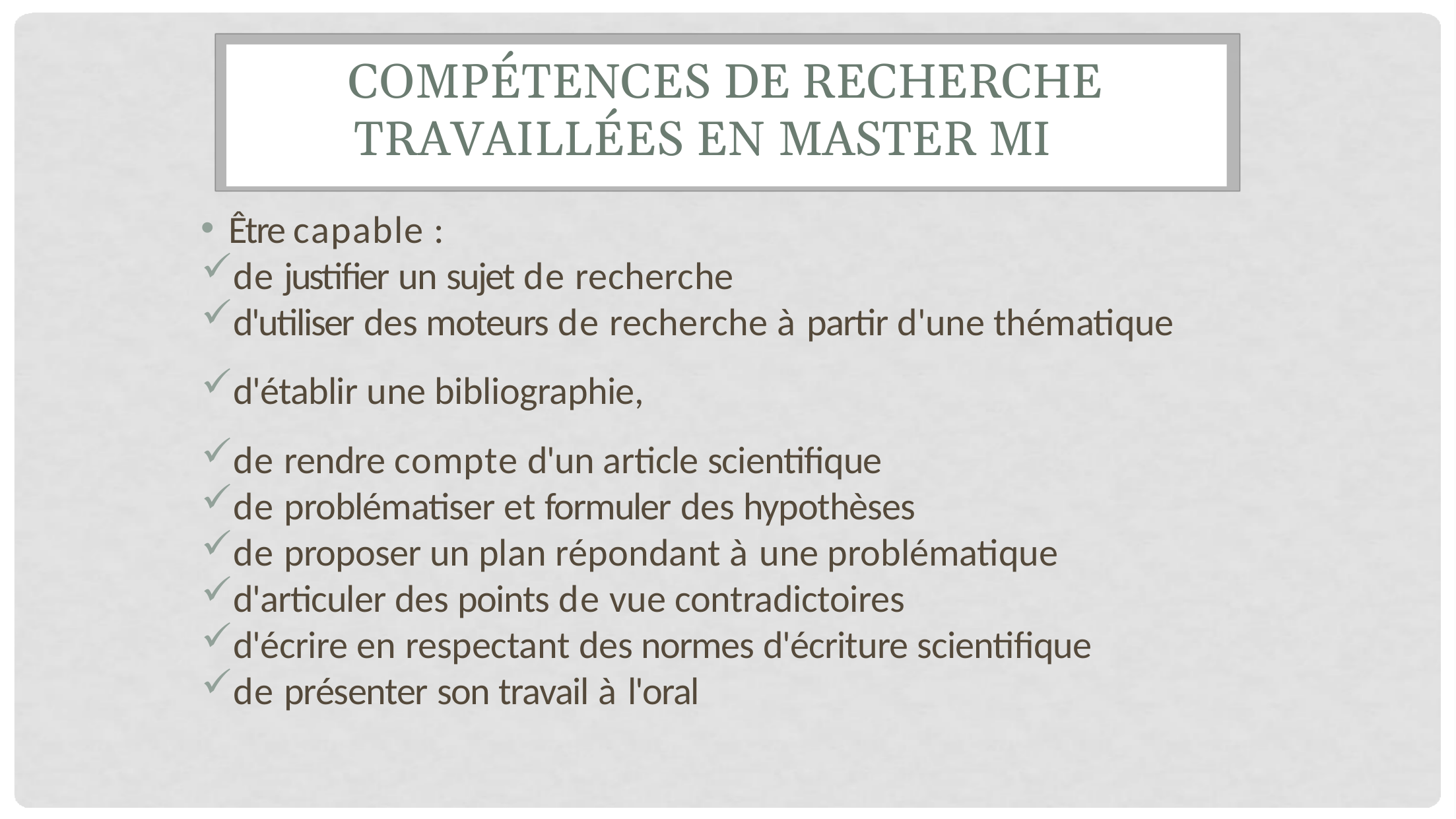

# COMPÉTENCES DE RECHERCHE  TRAVAILLÉES EN MASTER MI
Être capable :
de justifier un sujet de recherche
d'utiliser des moteurs de recherche à partir d'une thématique
d'établir une bibliographie,
de rendre compte d'un article scientifique
de problématiser et formuler des hypothèses
de proposer un plan répondant à une problématique
d'articuler des points de vue contradictoires
d'écrire en respectant des normes d'écriture scientifique
de présenter son travail à l'oral